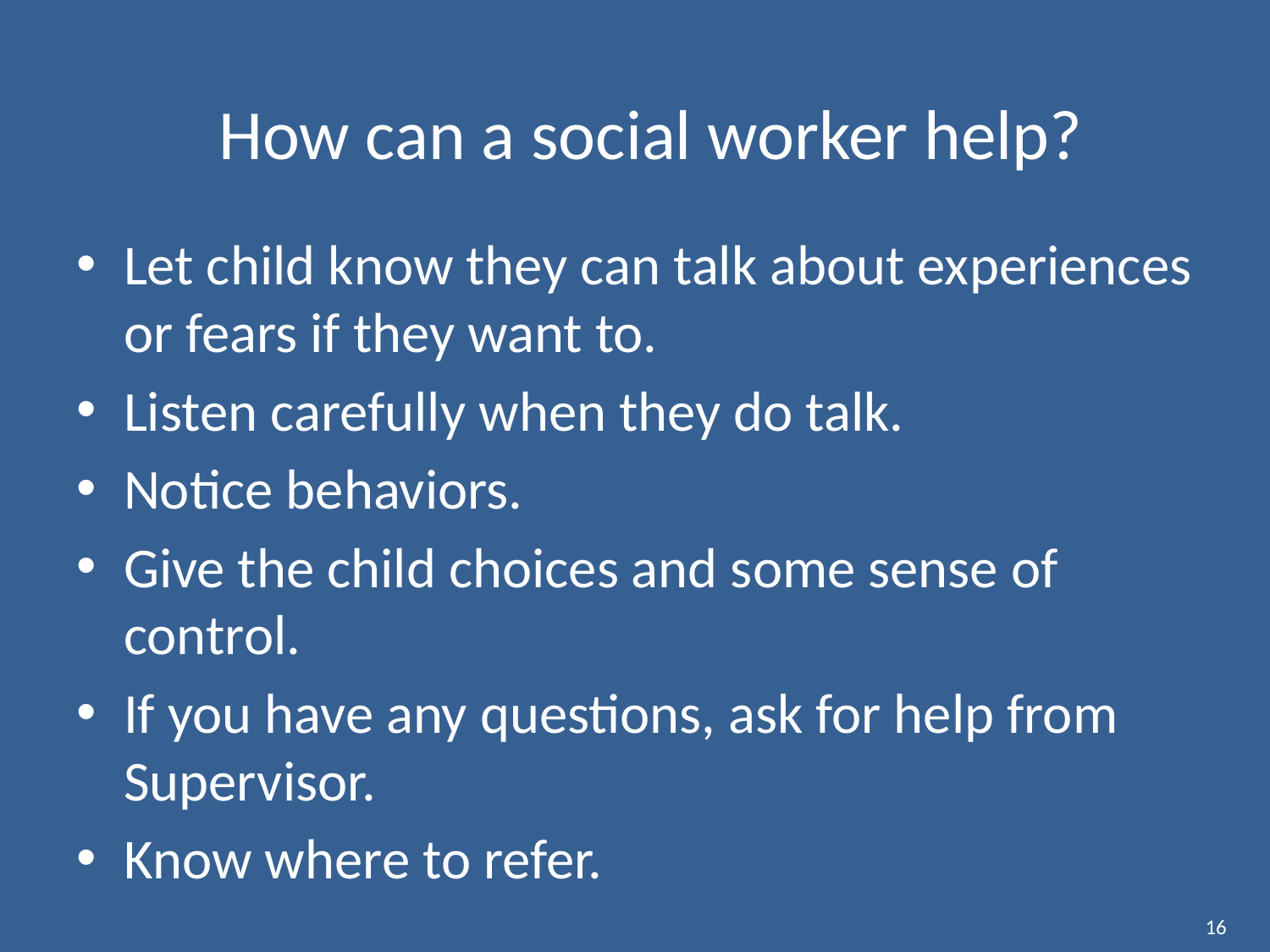

# How can a social worker help?
Let child know they can talk about experiences or fears if they want to.
Listen carefully when they do talk.
Notice behaviors.
Give the child choices and some sense of control.
If you have any questions, ask for help from Supervisor.
Know where to refer.
16